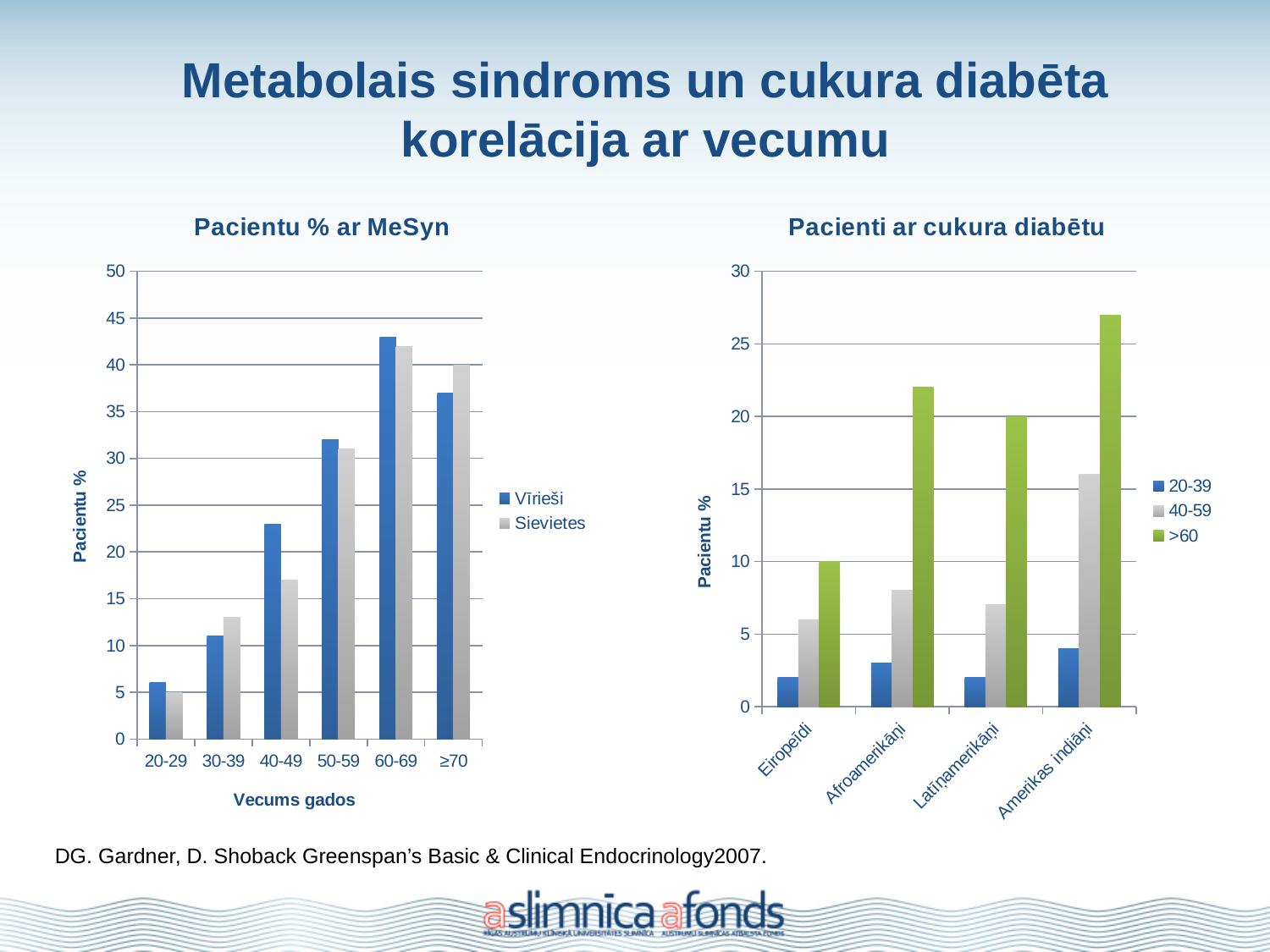

# Metabolais sindroms un cukura diabēta korelācija ar vecumu

### Chart: Pacientu % ar MeSyn

| Category | Vīrieši | Sievietes |
|---|---|---|
| 20-29 | 6.0 | 5.0 |
| 30-39 | 11.0 | 13.0 |
| 40-49 | 23.0 | 17.0 |
| 50-59 | 32.0 | 31.0 |
| 60-69 | 43.0 | 42.0 |
| ≥70 | 37.0 | 40.0 |

### Chart: Pacienti ar cukura diabētu

| Category | 20-39 | 40-59 | >60 |
|---|---|---|---|
| Eiropeīdi | 2.0 | 6.0 | 10.0 |
| Afroamerikāņi | 3.0 | 8.0 | 22.0 |
| Latīņamerikāņi | 2.0 | 7.0 | 20.0 |
| Amerikas indiāņi | 4.0 | 16.0 | 27.0 |
DG. Gardner, D. Shoback Greenspan’s Basic & Clinical Endocrinology2007.